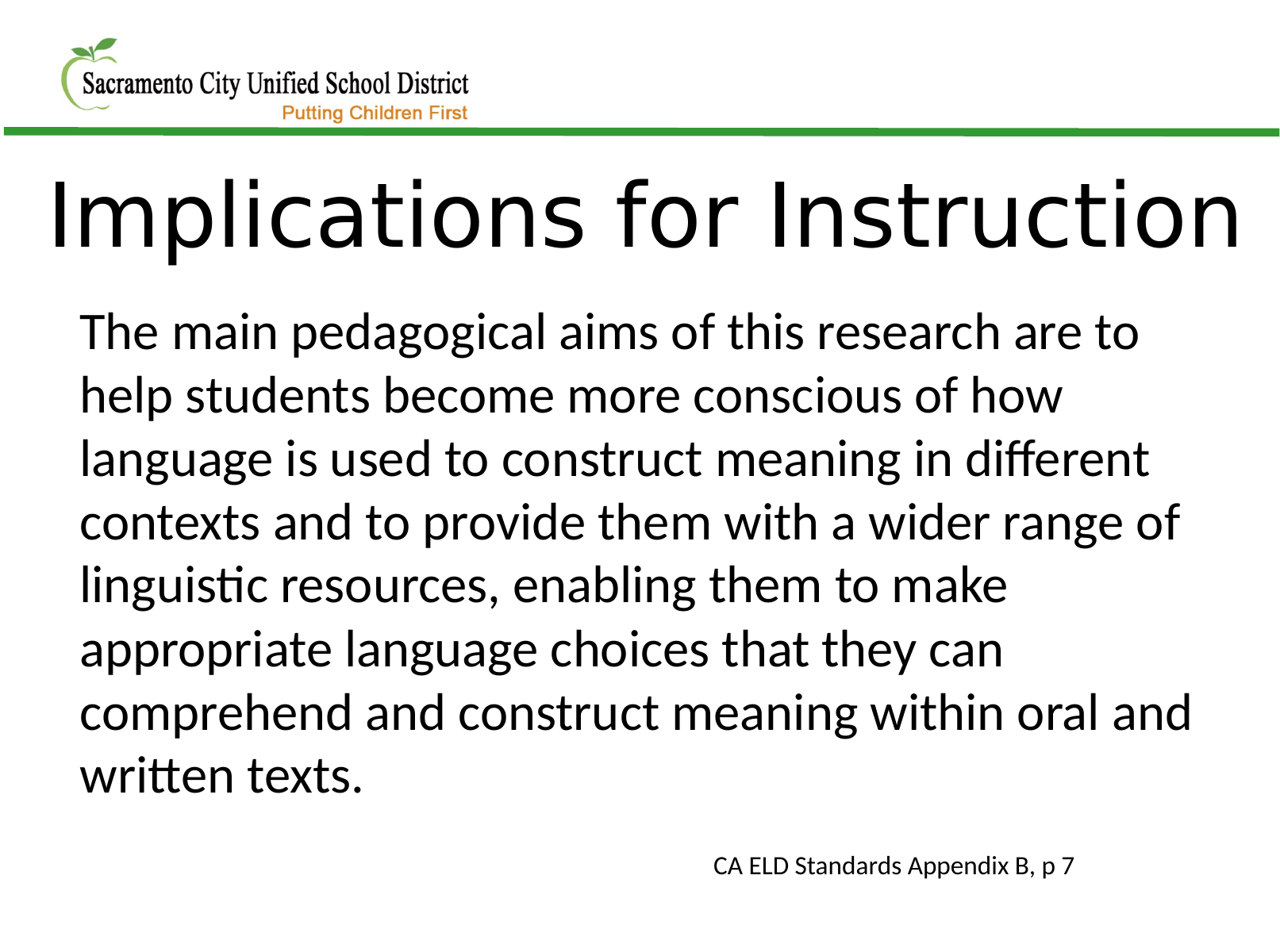

Implications for Instruction
The main pedagogical aims of this research are to help students become more conscious of how language is used to construct meaning in different contexts and to provide them with a wider range of linguistic resources, enabling them to make appropriate language choices that they can comprehend and construct meaning within oral and written texts.
CA ELD Standards Appendix B, p 7